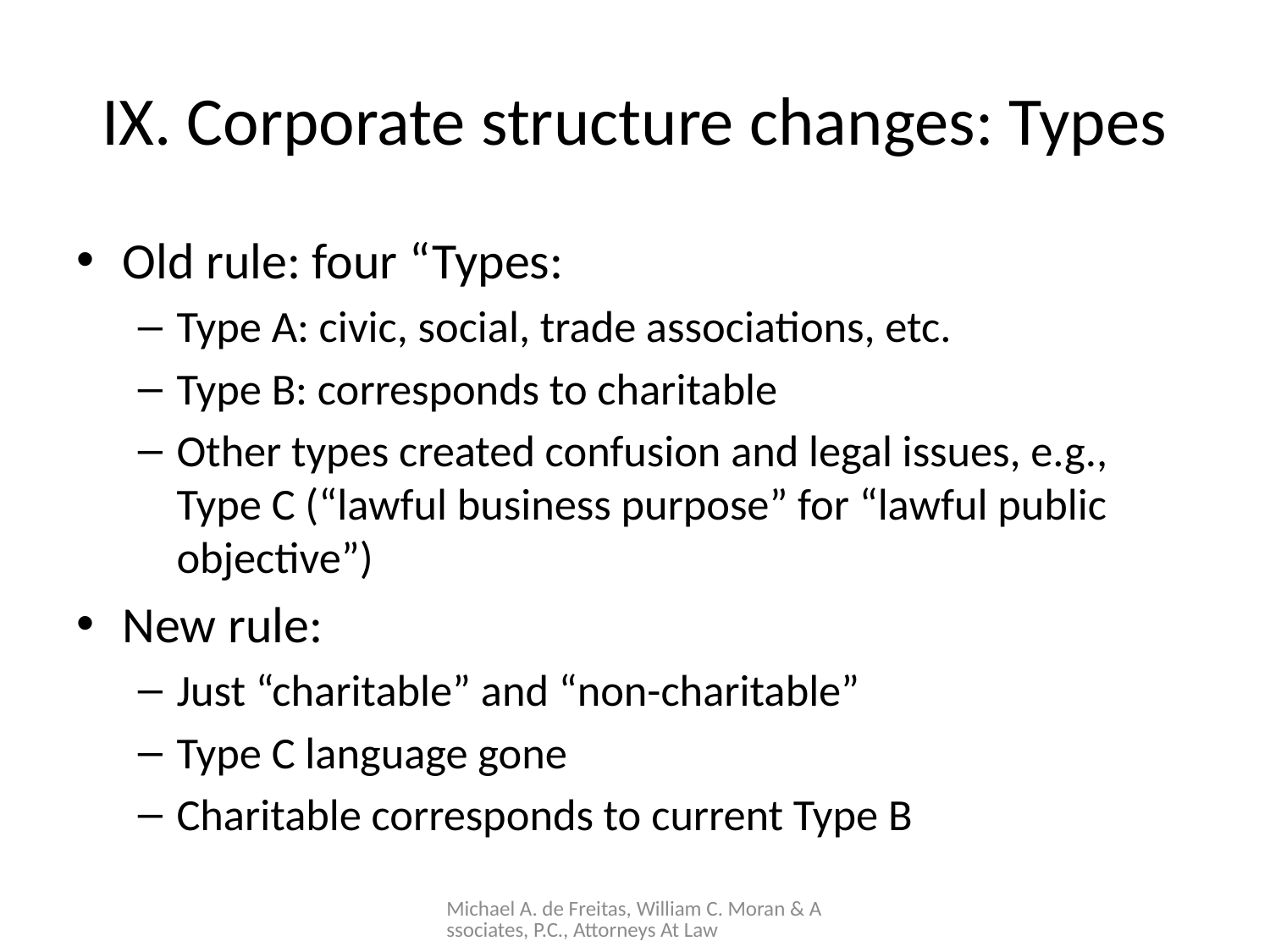

# IX. Corporate structure changes: Types
Old rule: four “Types:
Type A: civic, social, trade associations, etc.
Type B: corresponds to charitable
Other types created confusion and legal issues, e.g., Type C (“lawful business purpose” for “lawful public objective”)
New rule:
Just “charitable” and “non-charitable”
Type C language gone
Charitable corresponds to current Type B
Michael A. de Freitas, William C. Moran & Associates, P.C., Attorneys At Law